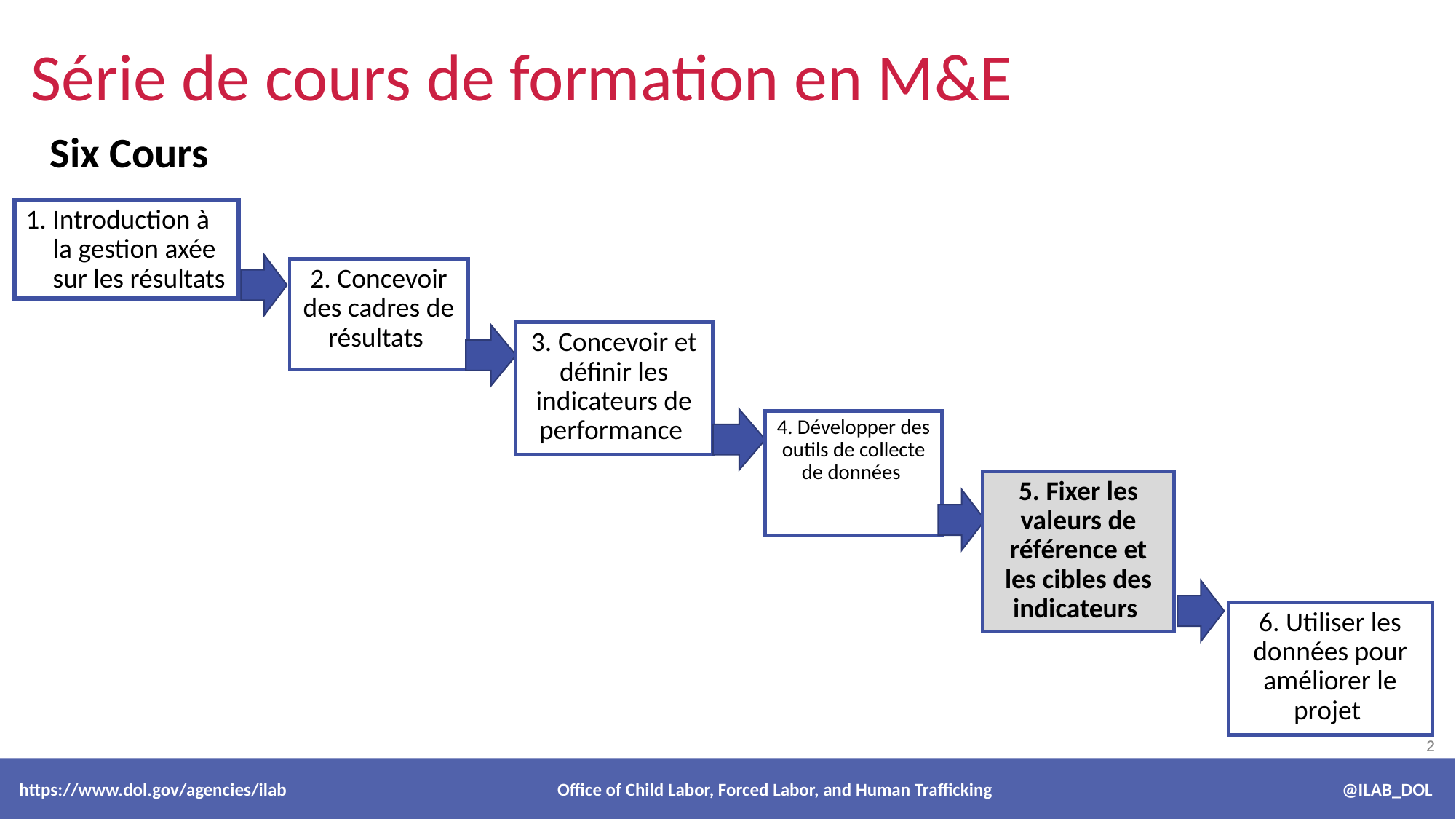

# Série de cours de formation en M&E
Six Cours
Introduction à la gestion axée sur les résultats

2. Concevoir des cadres de résultats

3. Concevoir et définir les indicateurs de performance

4. Développer des outils de collecte de données

5. Fixer les valeurs de référence et les cibles des indicateurs

6. Utiliser les données pour améliorer le projet
   https://www.dol.gov/agencies/ilab                                                                 Office of Child Labor, Forced Labor, and Human Trafficking                                                                                    @ILAB_DOL